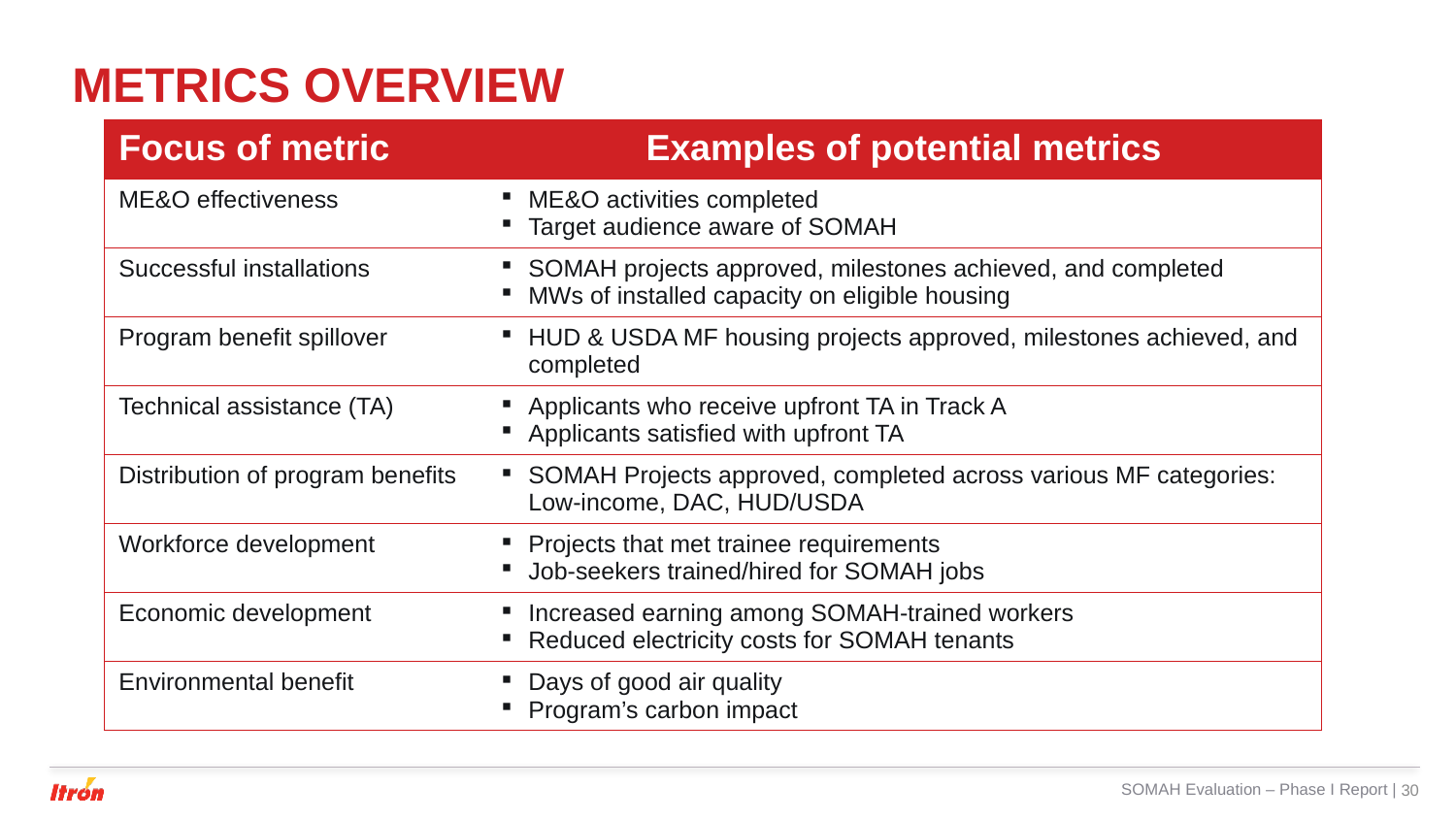

# Metrics Overview
| Focus of metric | Examples of potential metrics |
| --- | --- |
| ME&O effectiveness | ME&O activities completed Target audience aware of SOMAH |
| Successful installations | SOMAH projects approved, milestones achieved, and completed MWs of installed capacity on eligible housing |
| Program benefit spillover | HUD & USDA MF housing projects approved, milestones achieved, and completed |
| Technical assistance (TA) | Applicants who receive upfront TA in Track A Applicants satisfied with upfront TA |
| Distribution of program benefits | SOMAH Projects approved, completed across various MF categories: Low-income, DAC, HUD/USDA |
| Workforce development | Projects that met trainee requirements Job-seekers trained/hired for SOMAH jobs |
| Economic development | Increased earning among SOMAH-trained workers Reduced electricity costs for SOMAH tenants |
| Environmental benefit | Days of good air quality Program’s carbon impact |
SOMAH Evaluation – Phase I Report |